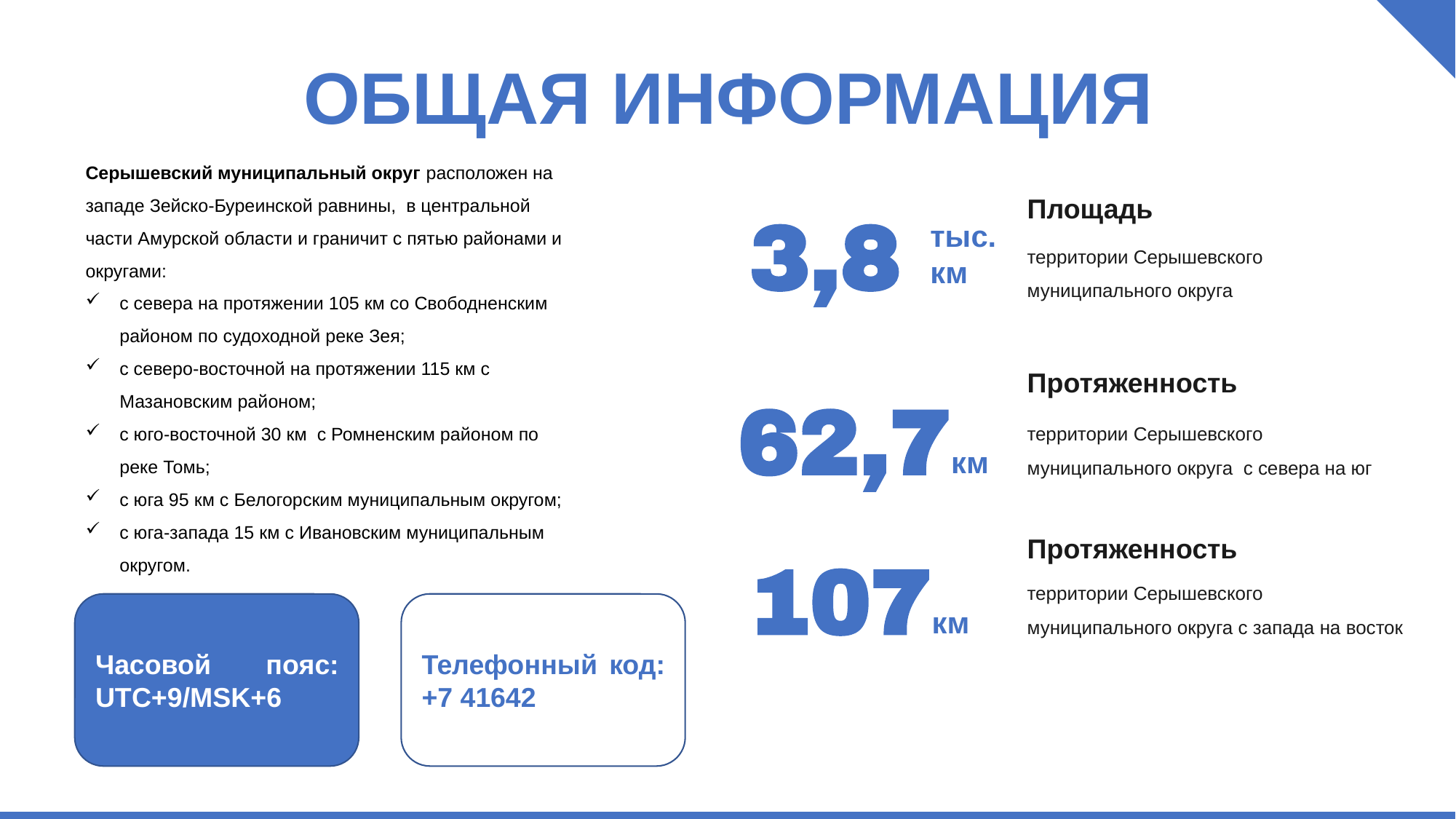

ОБЩАЯ ИНФОРМАЦИЯ
Серышевский муниципальный округ расположен на западе Зейско-Буреинской равнины,  в центральной части Амурской области и граничит с пятью районами и округами:
с севера на протяжении 105 км со Свободненским районом по судоходной реке Зея;
с северо-восточной на протяжении 115 км с Мазановским районом;
с юго-восточной 30 км  с Ромненским районом по реке Томь;
с юга 95 км с Белогорским муниципальным округом;
с юга-запада 15 км с Ивановским муниципальным округом.
Площадь
3,8
тыс.
км
территории Серышевского муниципального округа
Протяженность
62,7км
территории Серышевского муниципального округа  с севера на юг
Протяженность

107км
территории Серышевского муниципального округа с запада на восток
Телефонный код: +7 41642
Часовой пояс: UTC+9/MSK+6